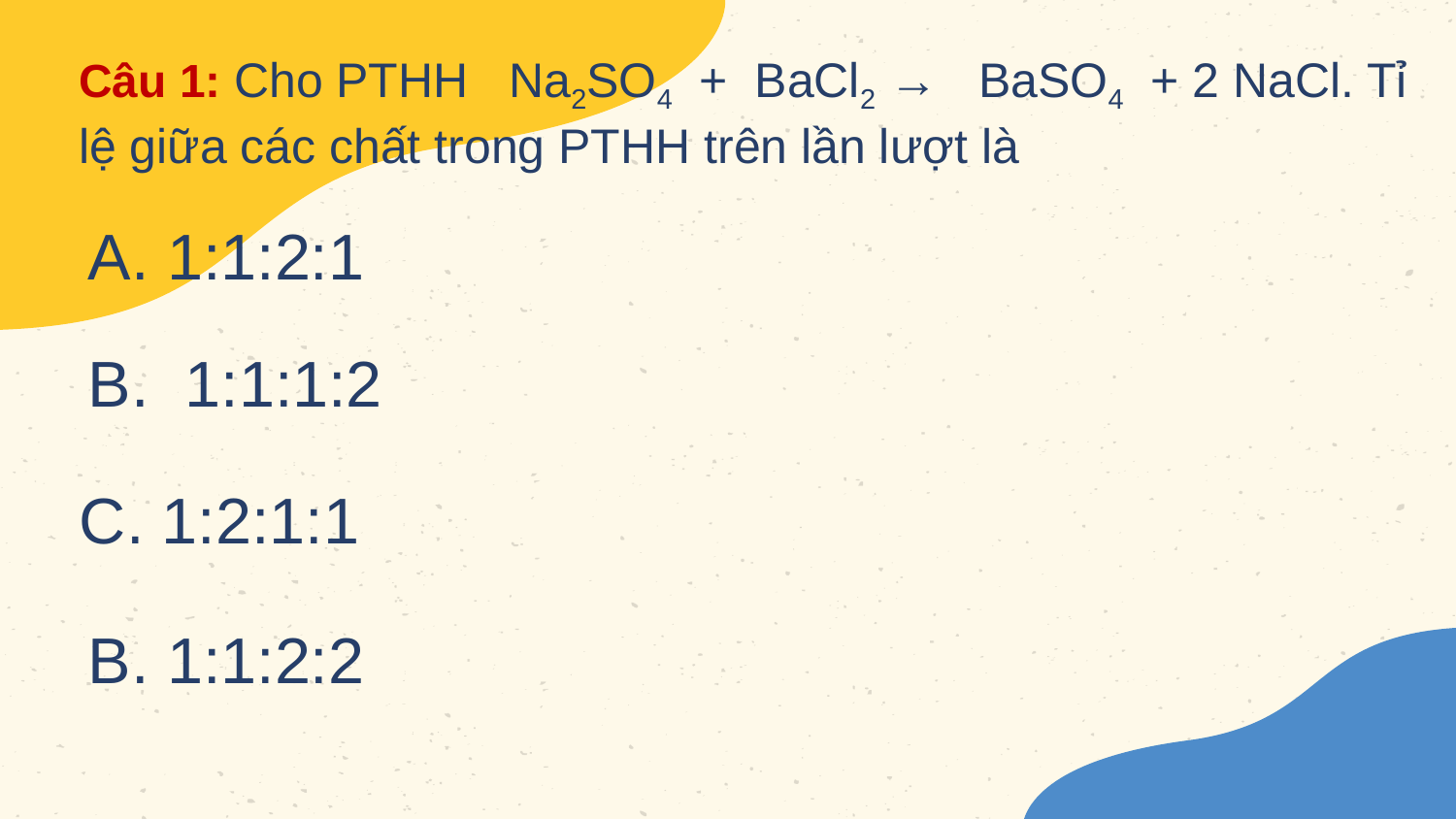

Câu 1: Cho PTHH   Na2SO4  +  BaCl2 →   BaSO4  + 2 NaCl. Tỉ lệ giữa các chất trong PTHH trên lần lượt là
A. 1:1:2:1
B.  1:1:1:2
C. 1:2:1:1
B. 1:1:2:2